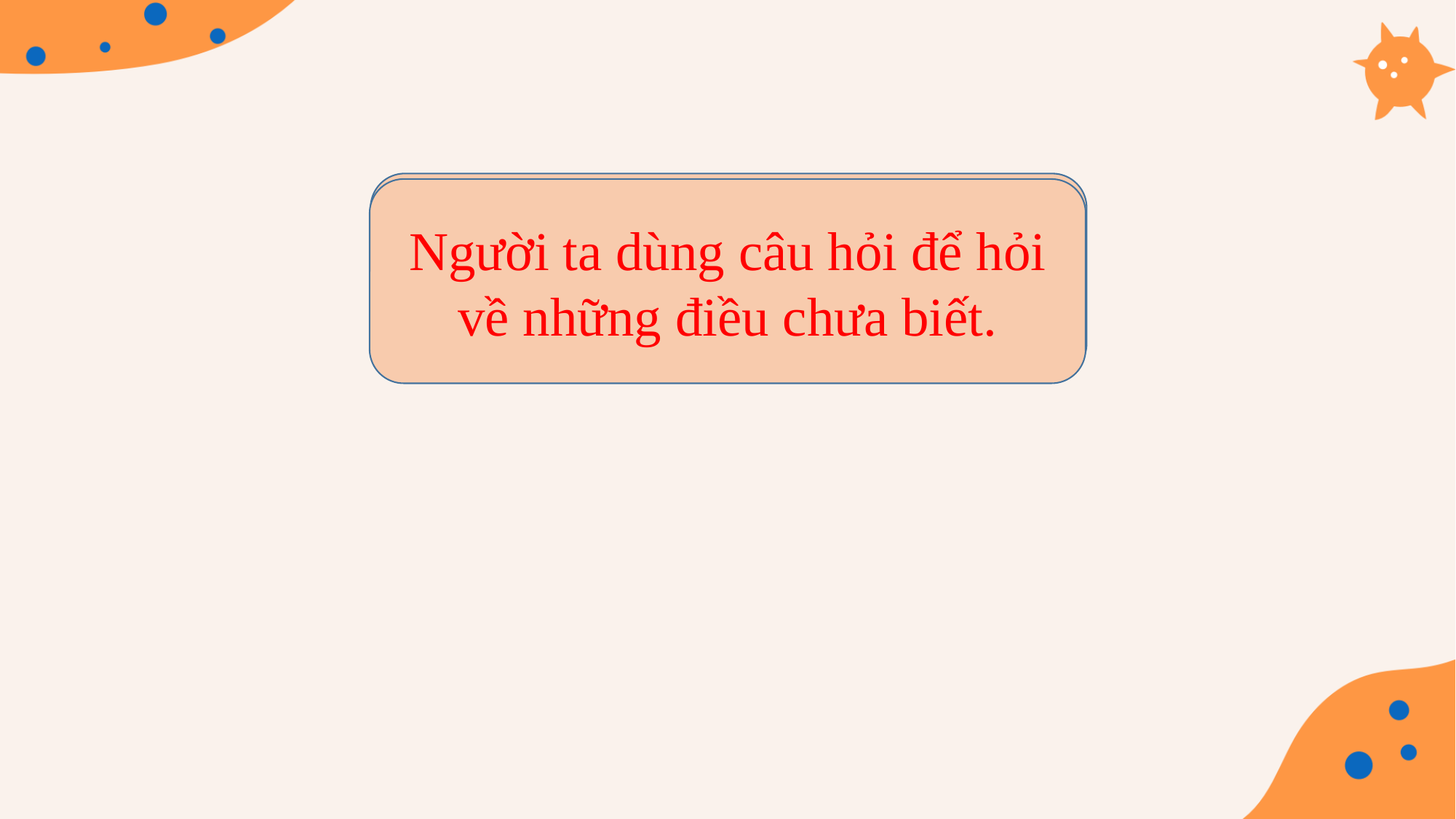

Qua BT1 người ta sử dụng câu hỏi để làm gì?
Người ta dùng câu hỏi để hỏi về những điều chưa biết.